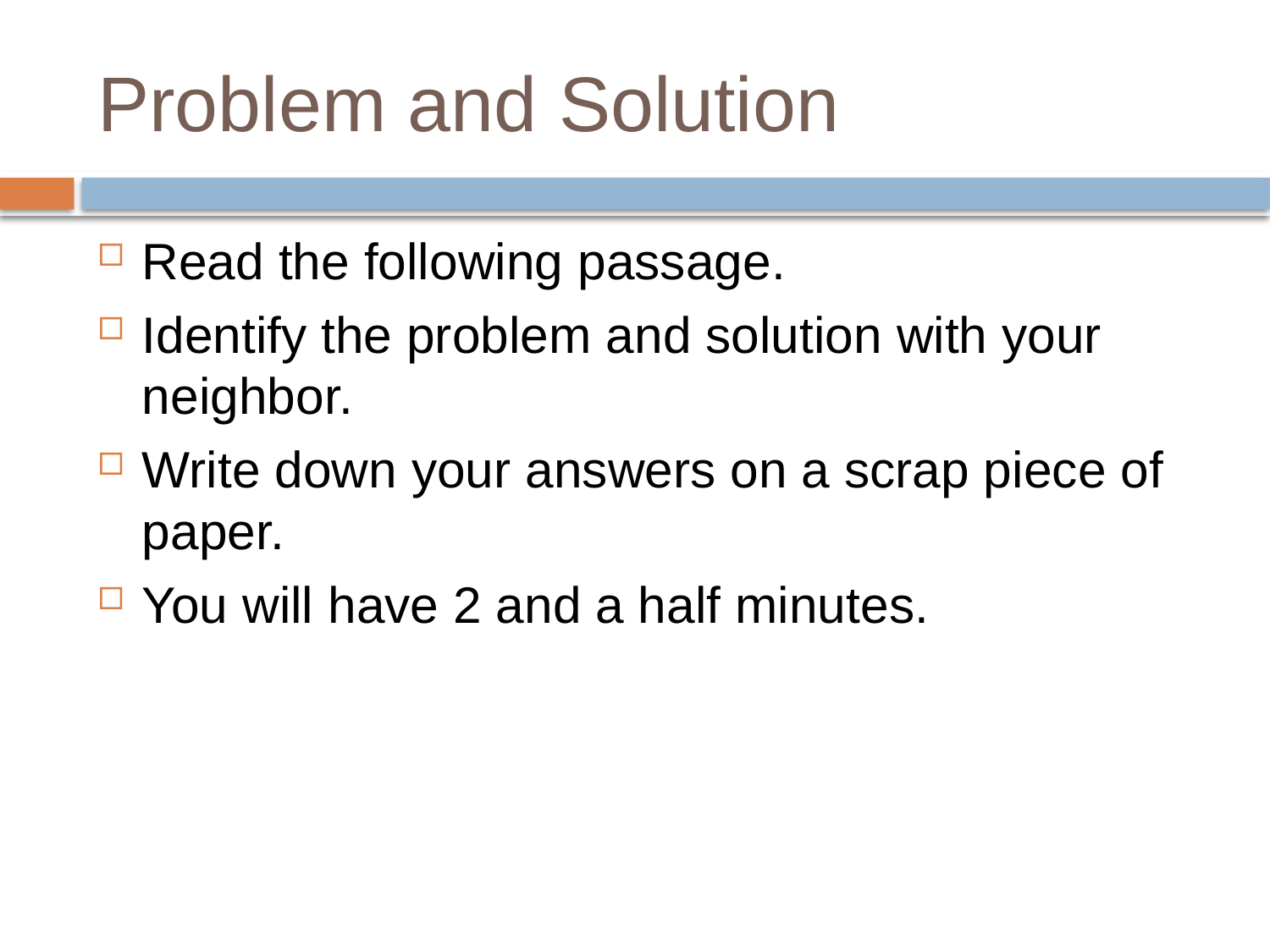

# Problem and Solution
Read the following passage.
Identify the problem and solution with your neighbor.
Write down your answers on a scrap piece of paper.
You will have 2 and a half minutes.